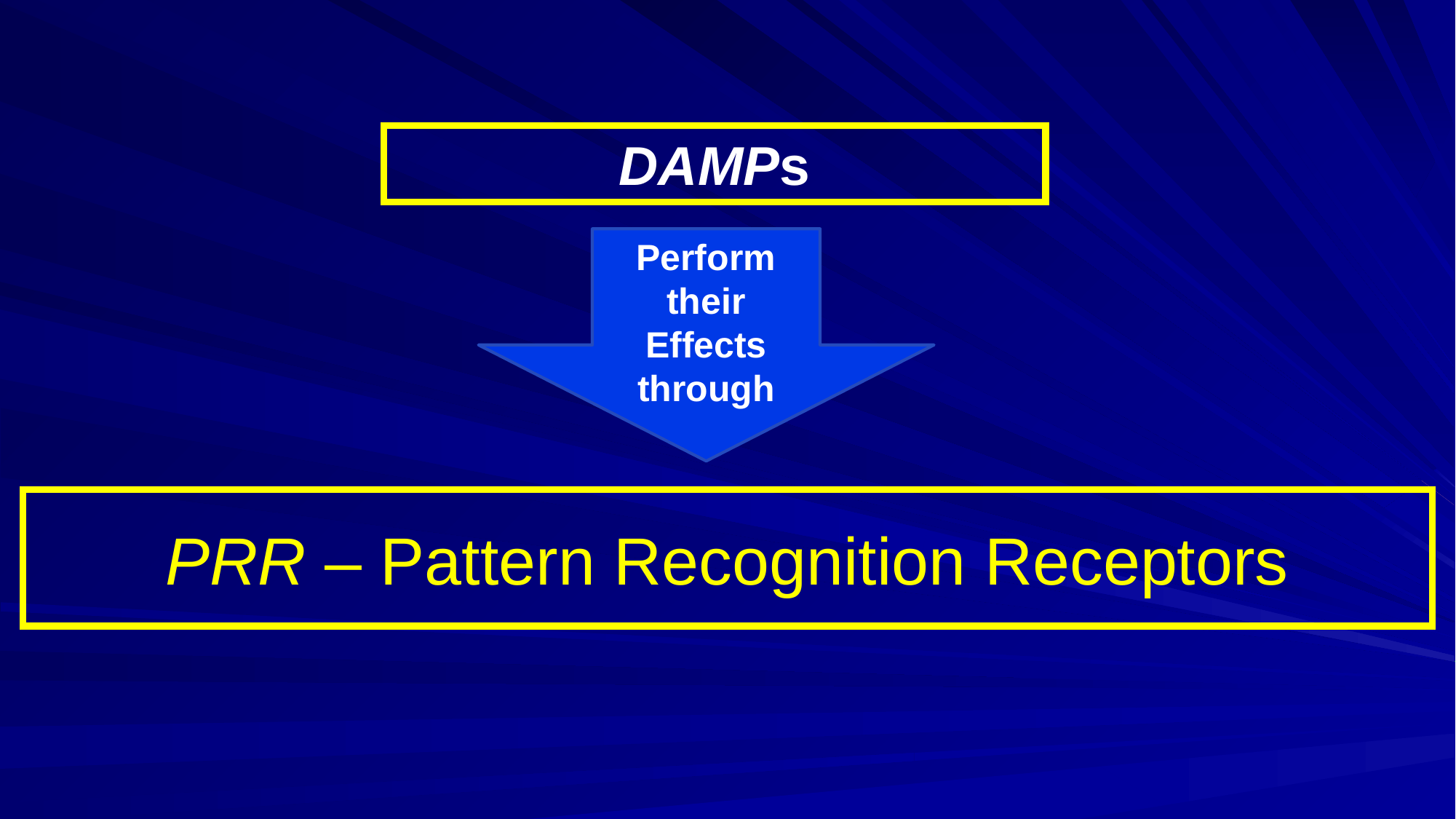

#
DAMPs

Perform their Effects
through
PRR – Pattern Recognition Receptors